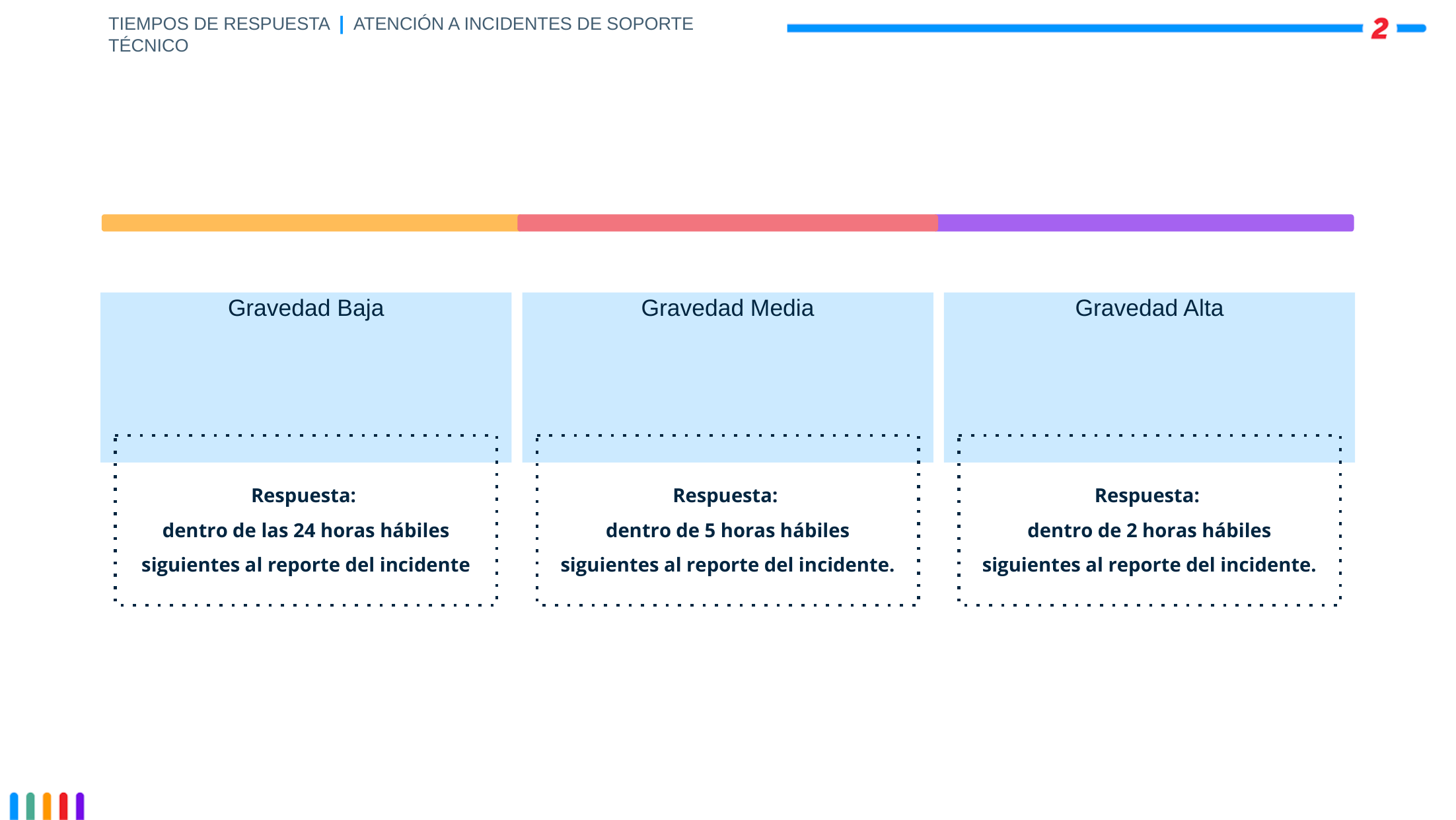

# TIEMPOS DE RESPUESTA  |  ATENCIÓN A INCIDENTES DE SOPORTE TÉCNICO

Gravedad Baja
Gravedad Media
Gravedad Alta

Respuesta:
dentro de las 24 horas hábiles siguientes al reporte del incidente
Respuesta:
dentro de 5 horas hábiles siguientes al reporte del incidente.
Respuesta:
dentro de 2 horas hábiles siguientes al reporte del incidente.